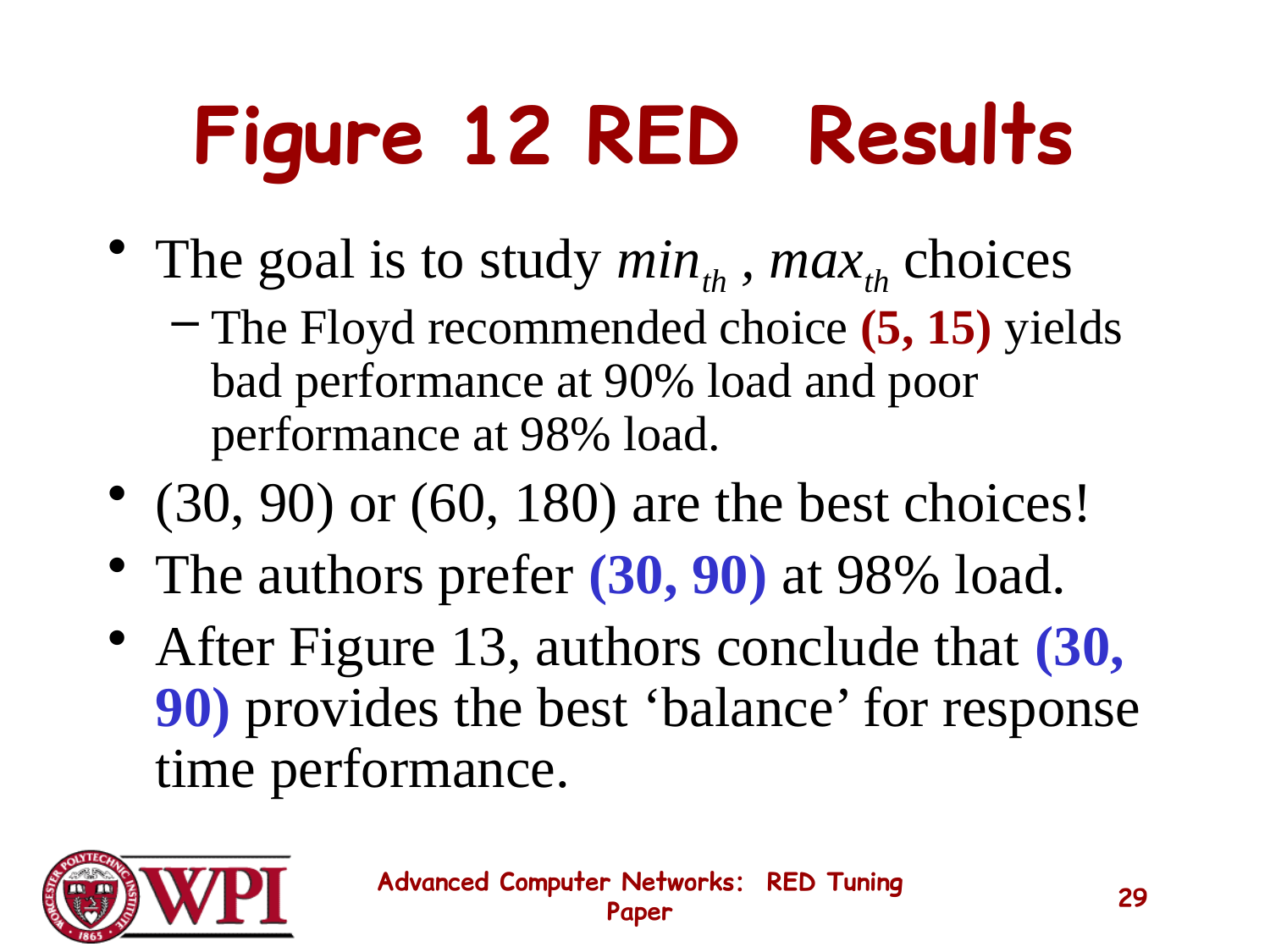

# Figure 12 RED  Results
The goal is to study minth , maxth choices
The Floyd recommended choice (5, 15) yields bad performance at 90% load and poor performance at 98% load.
(30, 90) or (60, 180) are the best choices!
The authors prefer (30, 90) at 98% load.
After Figure 13, authors conclude that (30, 90) provides the best ‘balance’ for response time performance.
Advanced Computer Networks:  RED Tuning Paper
29